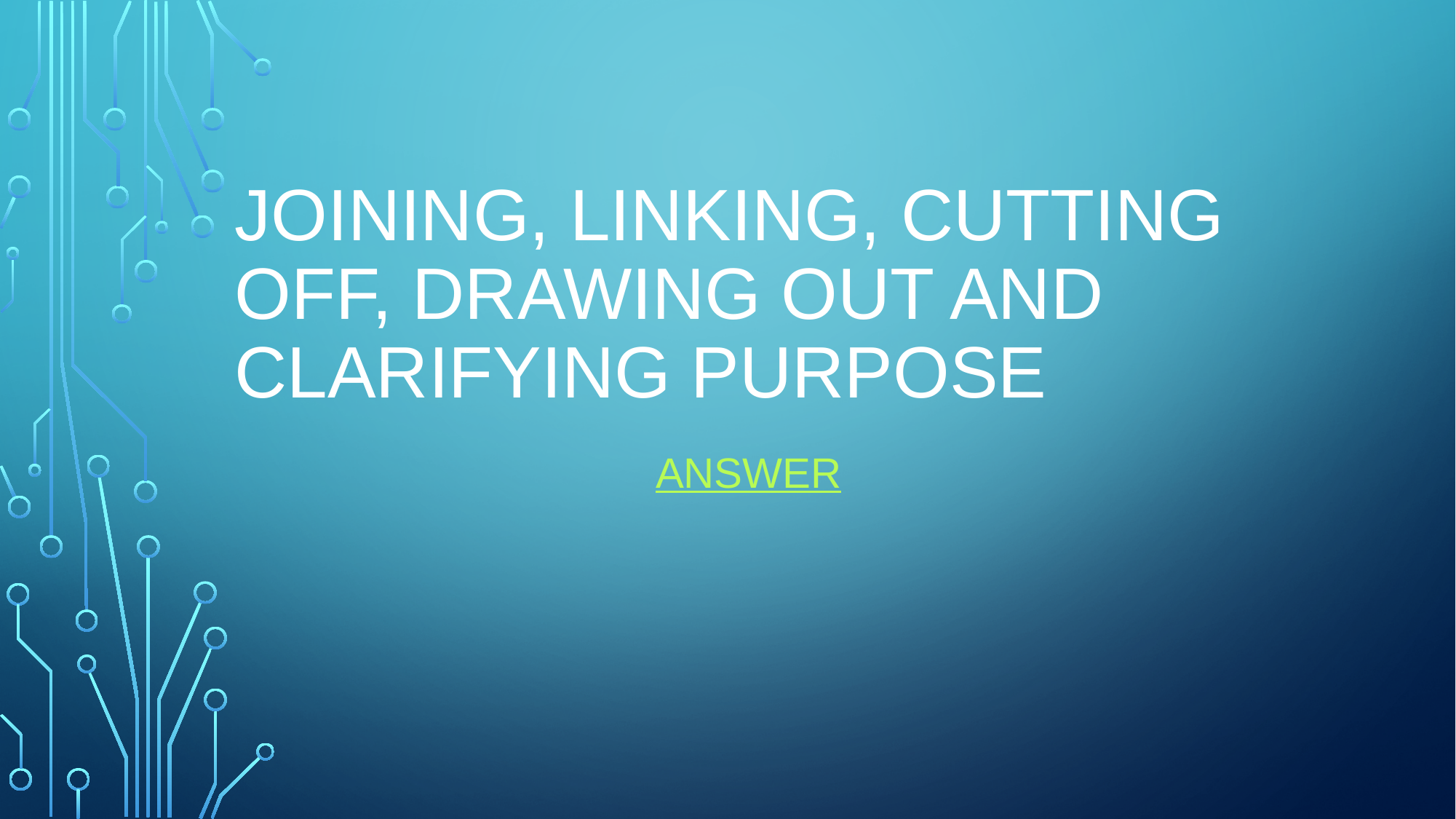

# Joining, linking, cutting off, drawing out and clarifying purpose
Answer